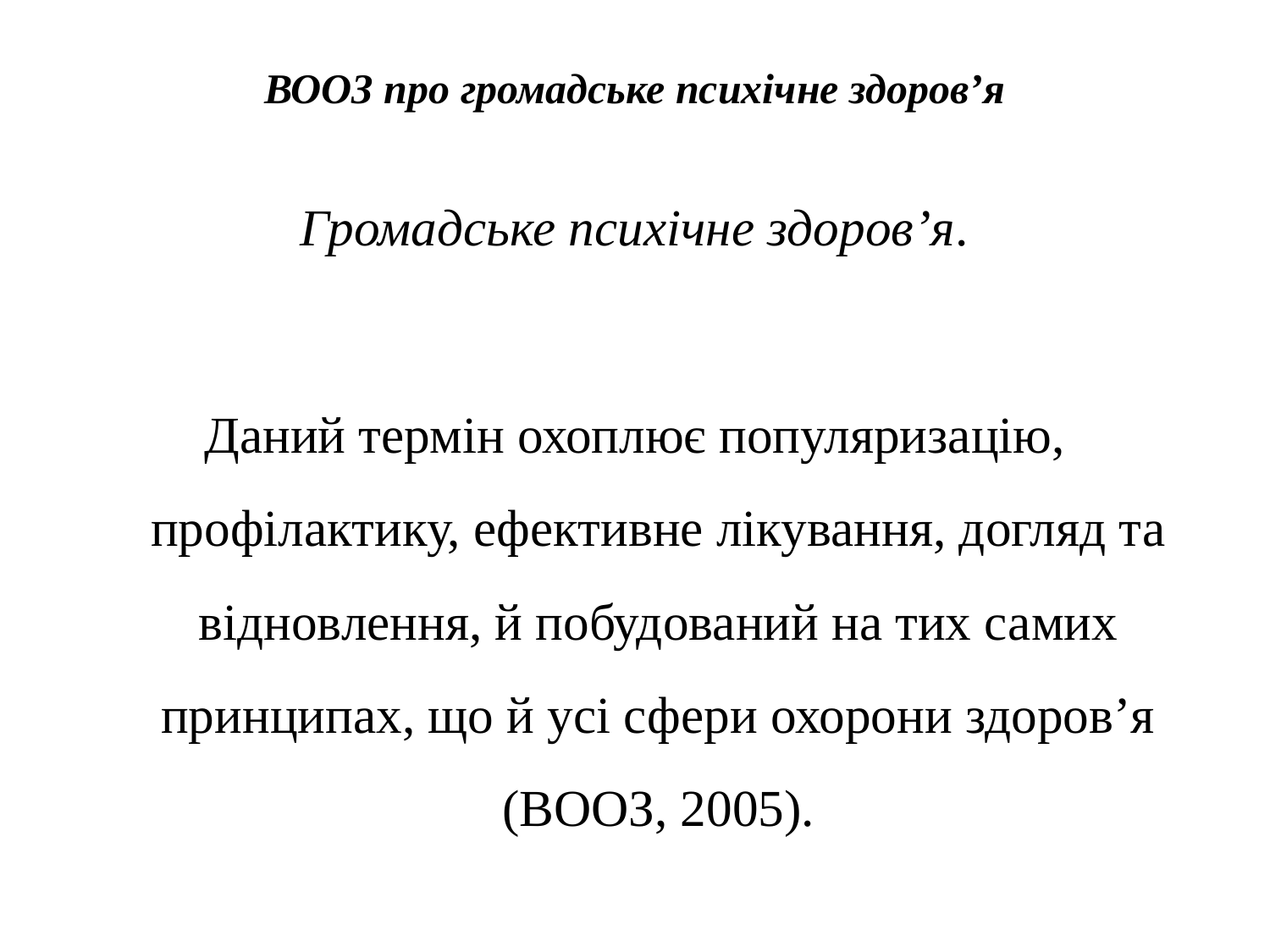

# ВООЗ про громадське психічне здоров’я
 Громадське психічне здоров’я.

Даний термін охоплює популяризацію, профілактику, ефективне лікування, догляд та відновлення, й побудований на тих самих принципах, що й усі сфери охорони здоров’я (ВООЗ, 2005).